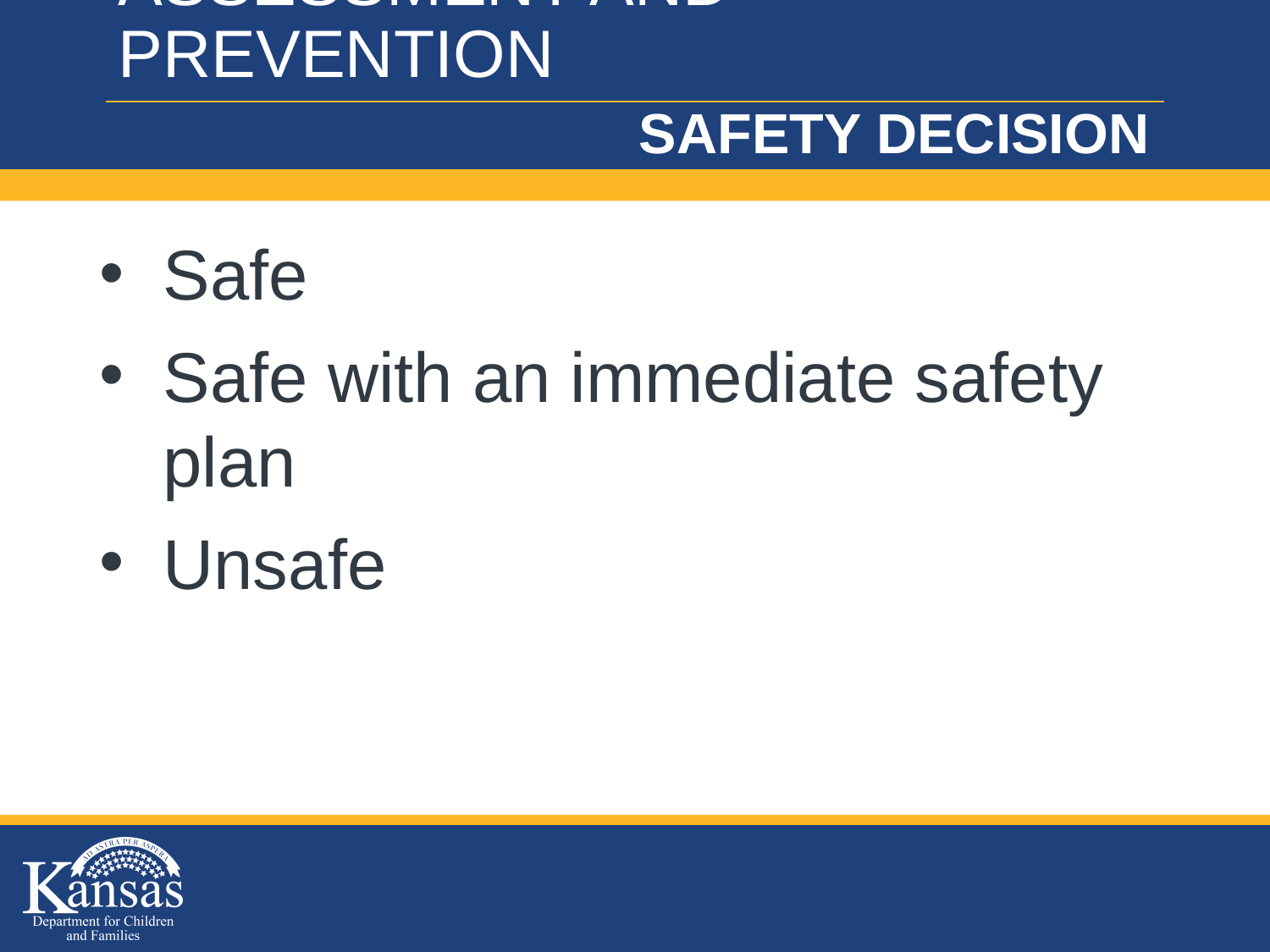

# ASSESSMENT AND PREVENTION
SAFETY DECISION
Safe
Safe with an immediate safety plan
Unsafe